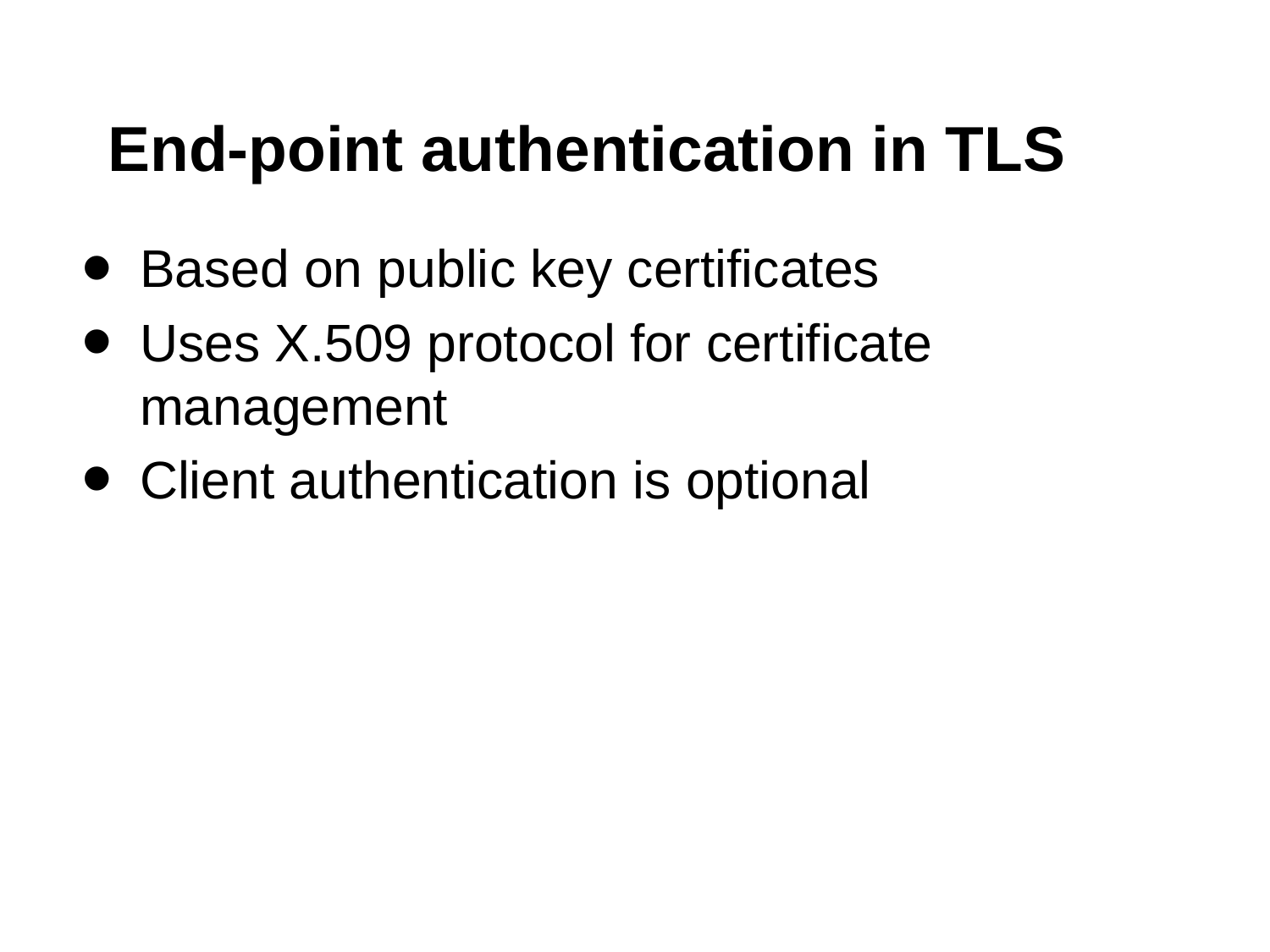

# End-point authentication in TLS
Based on public key certificates
Uses X.509 protocol for certificate management
Client authentication is optional